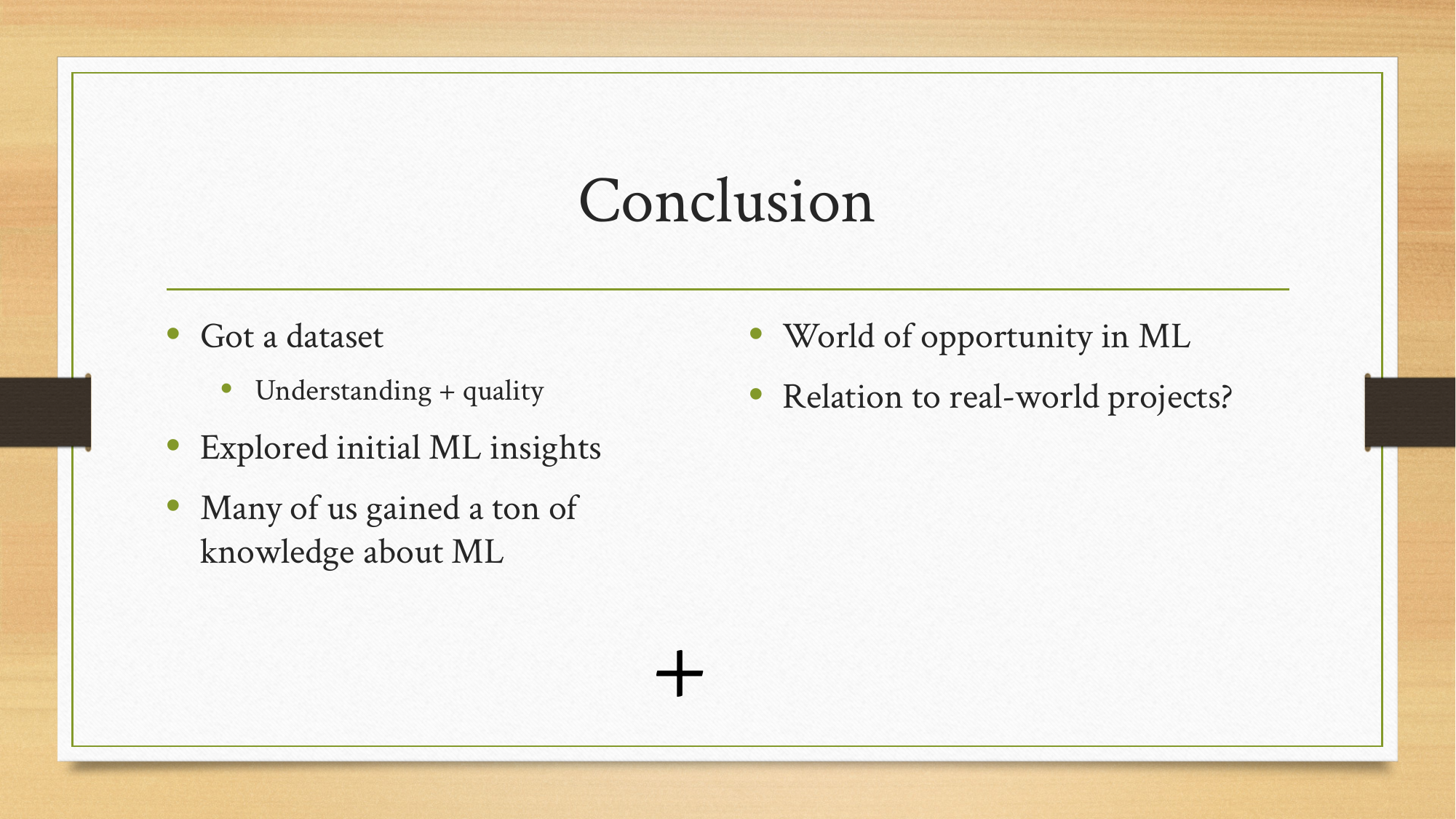

# Conclusion
Got a dataset
Understanding + quality
Explored initial ML insights
Many of us gained a ton of knowledge about ML
World of opportunity in ML
Relation to real-world projects?
+